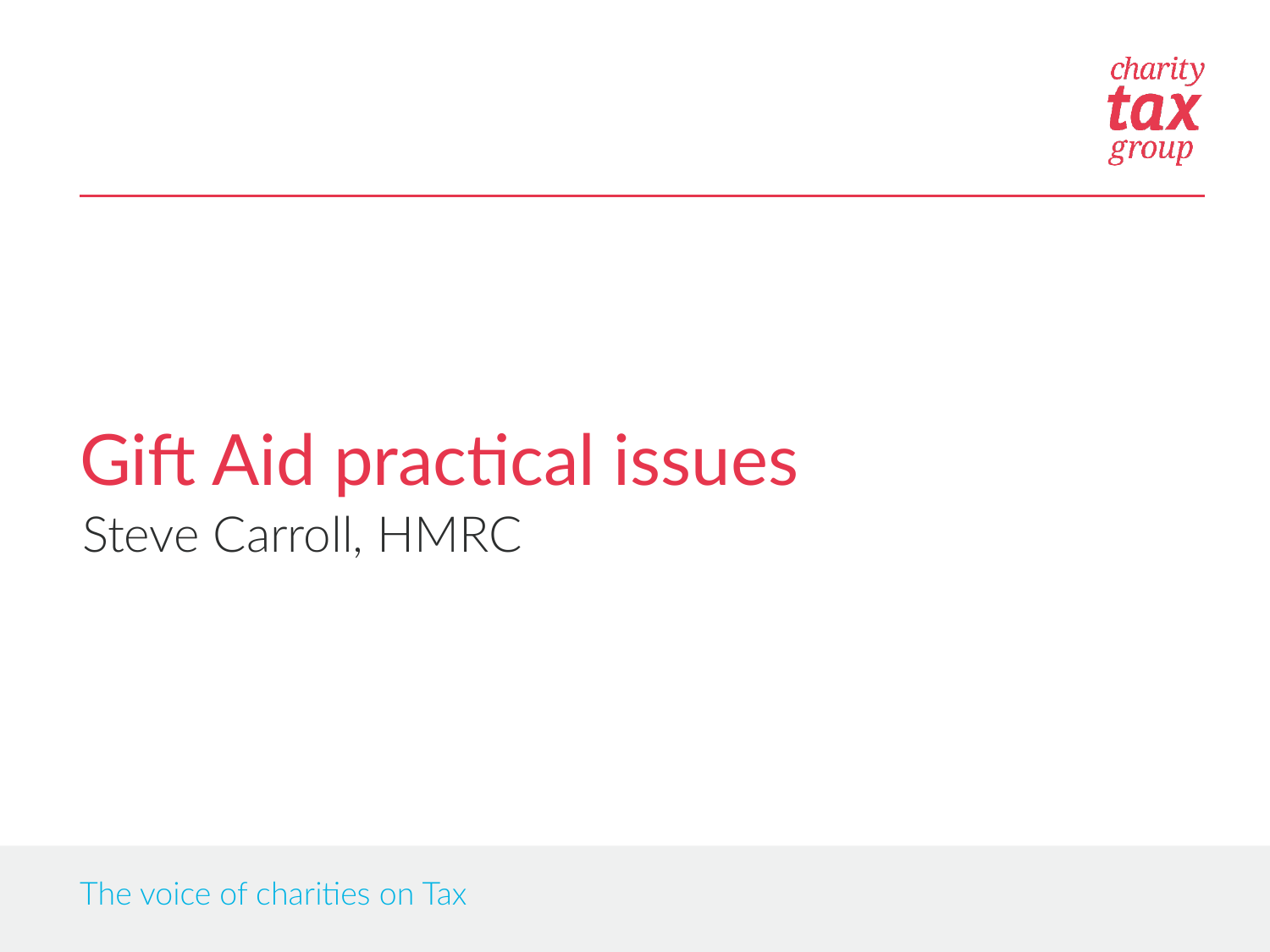

Gift Aid practical issues
Steve Carroll, HMRC
The voice of charities on Tax